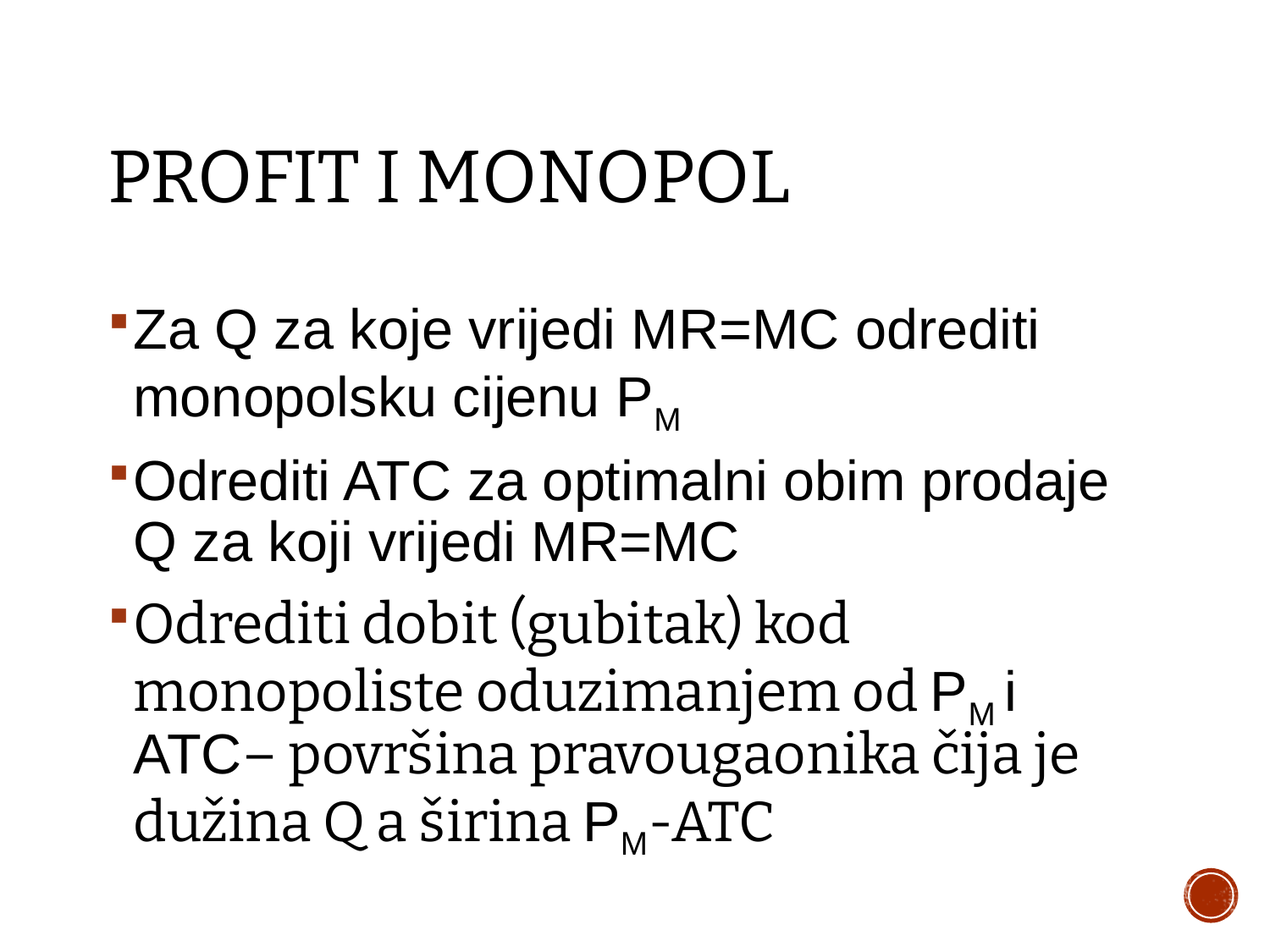

# Profit i monopol
Za Q za koje vrijedi MR=MC odrediti monopolsku cijenu PM
Odrediti ATC za optimalni obim prodaje Q za koji vrijedi MR=MC
Odrediti dobit (gubitak) kod monopoliste oduzimanjem od PM i ATC– površina pravougaonika čija je dužina Q a širina PM-ATC